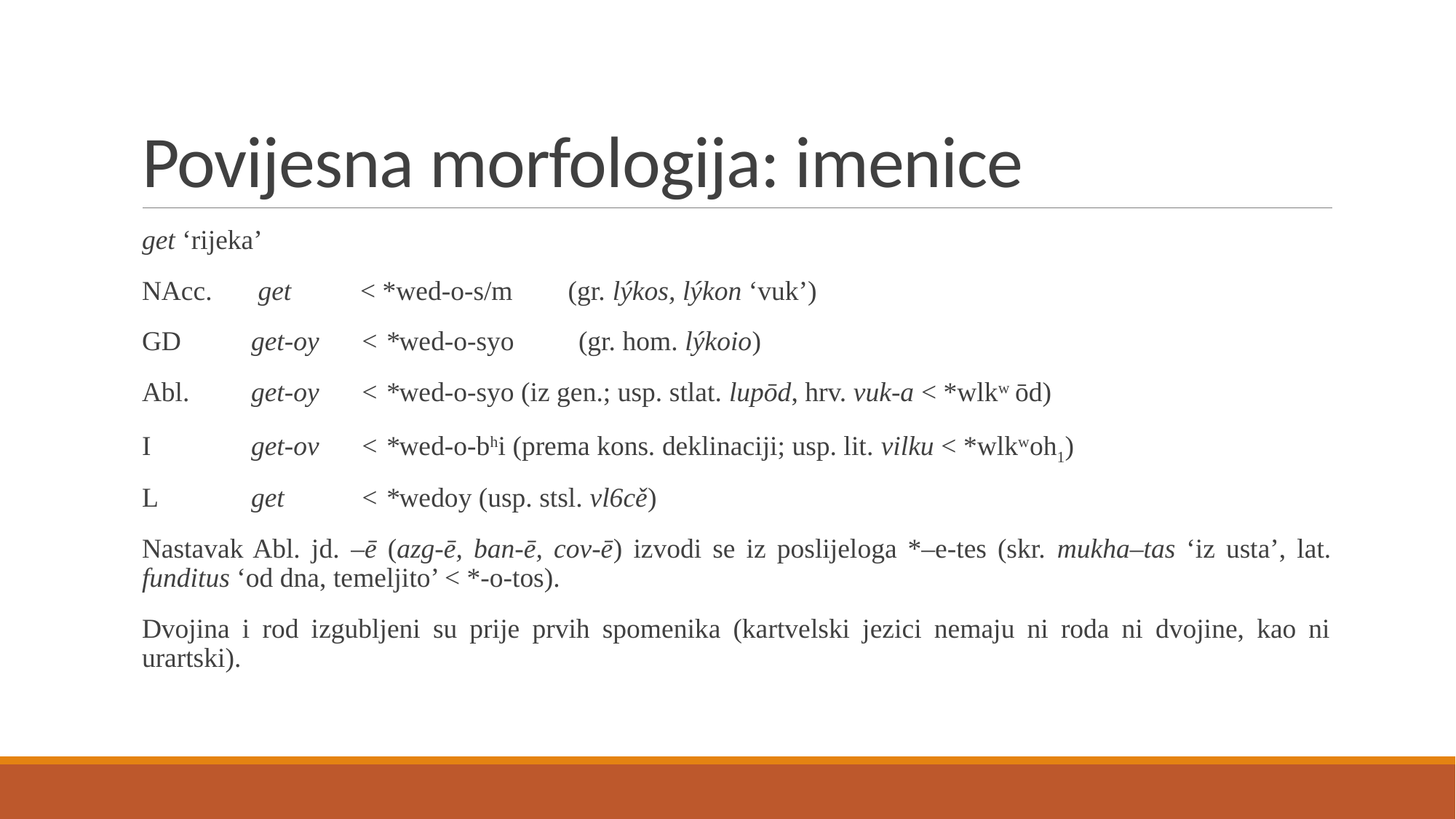

# Povijesna morfologija: imenice
get ‘rijeka’
NAcc.	 get	< *wed-o-s/m        (gr. lýkos, lýkon ‘vuk’)
GD	get-oy	< *wed-o-syo	(gr. hom. lýkoio)
Abl. 	get-oy	< *wed-o-syo (iz gen.; usp. stlat. lupōd, hrv. vuk-a < *wlkw	ōd)
I 	get-ov	< *wed-o-bhi (prema kons. deklinaciji; usp. lit. vilku < *wlkwoh1)
L	get	< *wedoy (usp. stsl. vl6cě)
Nastavak Abl. jd. –ē (azg-ē, ban-ē, cov-ē) izvodi se iz poslijeloga *–e-tes (skr. mukha–tas ‘iz usta’, lat. funditus ‘od dna, temeljito’ < *-o-tos).
Dvojina i rod izgubljeni su prije prvih spomenika (kartvelski jezici nemaju ni roda ni dvojine, kao ni urartski).